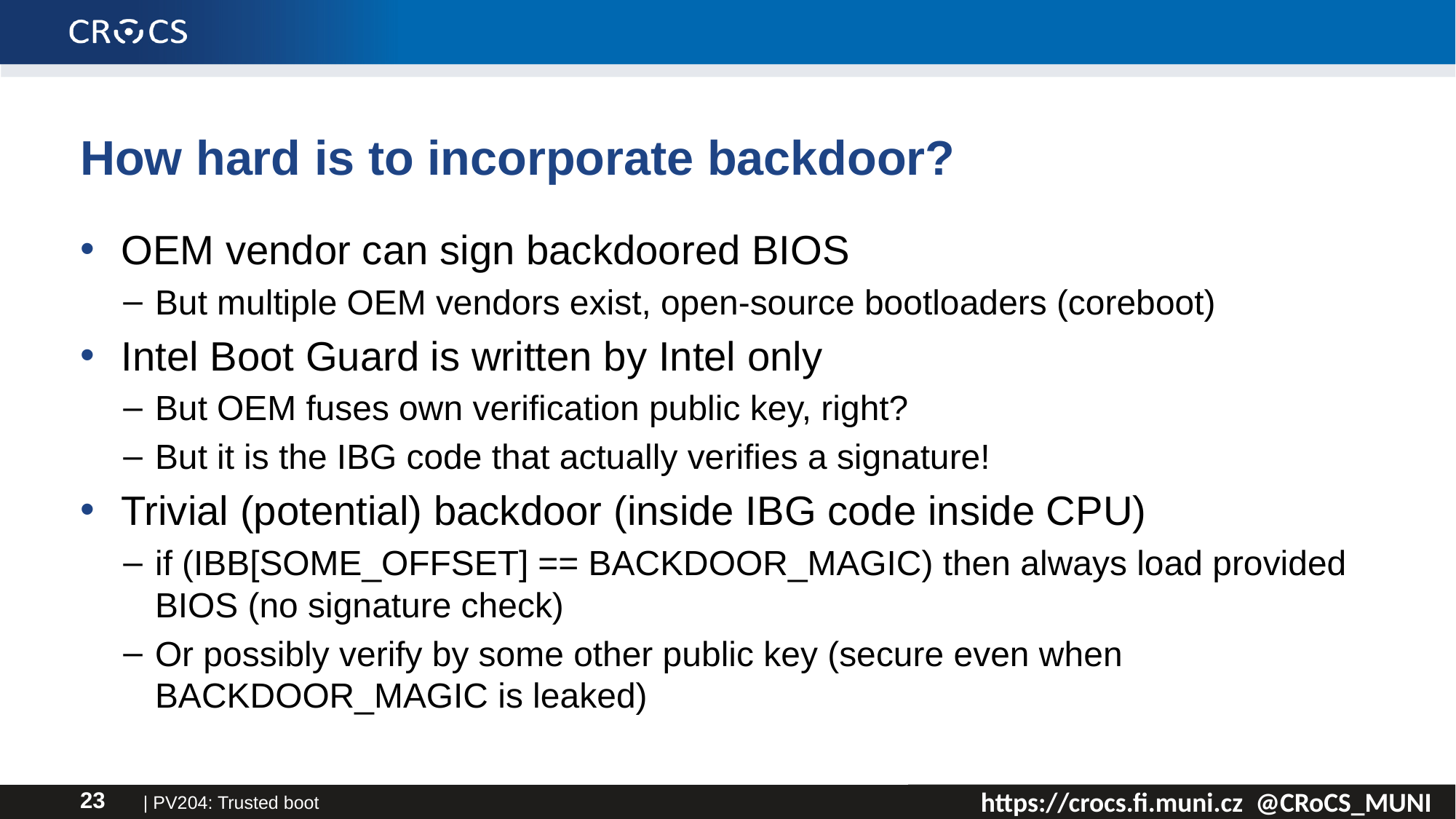

# How hard is to incorporate backdoor?
OEM vendor can sign backdoored BIOS
But multiple OEM vendors exist, open-source bootloaders (coreboot)
Intel Boot Guard is written by Intel only
But OEM fuses own verification public key, right?
But it is the IBG code that actually verifies a signature!
Trivial (potential) backdoor (inside IBG code inside CPU)
if (IBB[SOME_OFFSET] == BACKDOOR_MAGIC) then always load provided BIOS (no signature check)
Or possibly verify by some other public key (secure even when BACKDOOR_MAGIC is leaked)
| PV204: Trusted boot
23